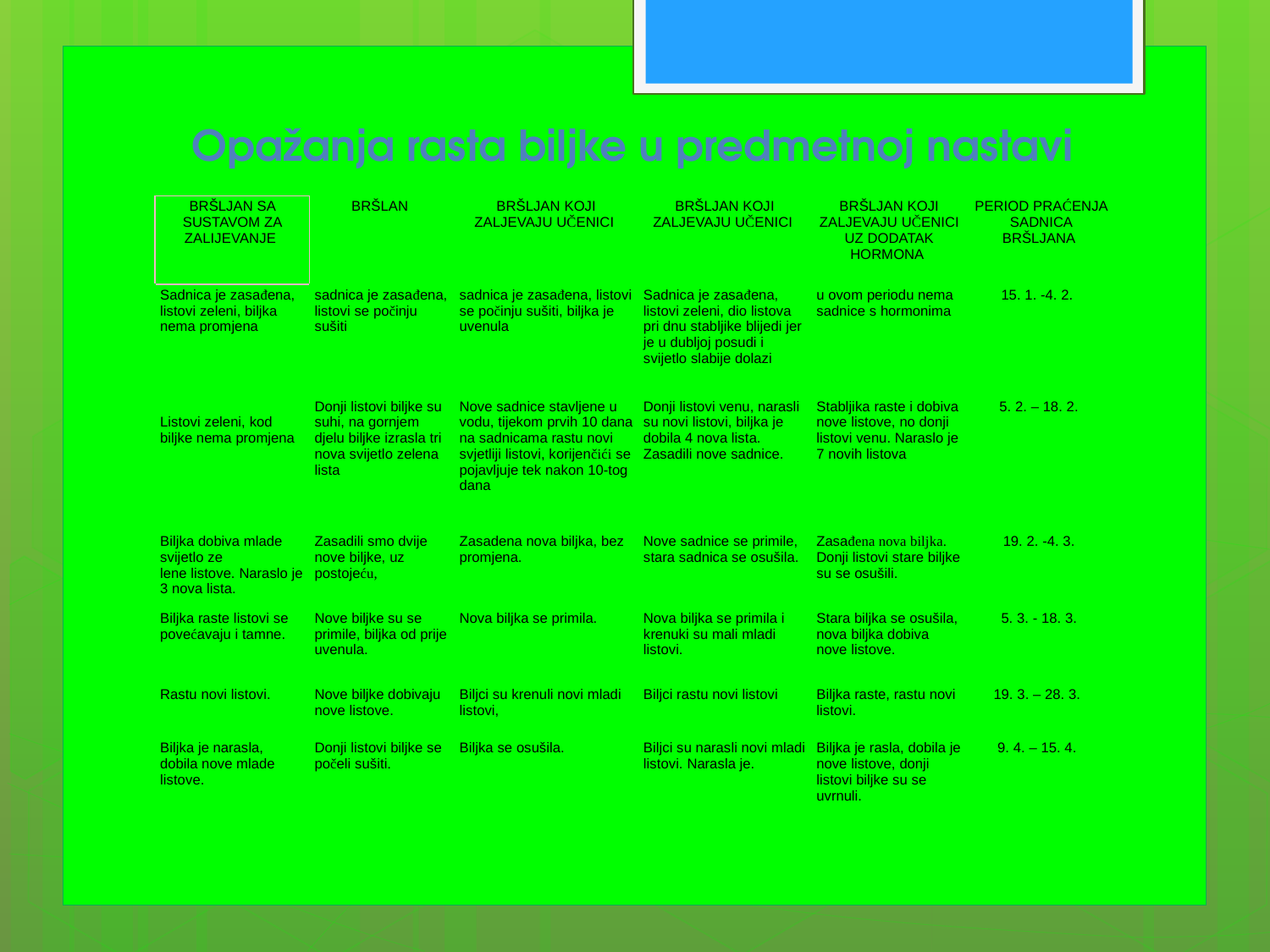

# Opažanja rasta biljke u predmetnoj nastavi
| BRŠLJAN SA SUSTAVOM ZA ZALIJEVANJE | BRŠLAN | BRŠLJAN KOJI ZALJEVAJU UČENICI | BRŠLJAN KOJI ZALJEVAJU UČENICI | BRŠLJAN KOJI ZALJEVAJU UČENICI UZ DODATAK HORMONA | PERIOD PRAĆENJA SADNICA BRŠLJANA |
| --- | --- | --- | --- | --- | --- |
| Sadnica je zasađena, listovi zeleni, biljka nema promjena | sadnica je zasađena, listovi se počinju sušiti | sadnica je zasađena, listovi se počinju sušiti, biljka je uvenula | Sadnica je zasađena, listovi zeleni, dio listova pri dnu stabljike blijedi jer je u dubljoj posudi i svijetlo slabije dolazi | u ovom periodu nema sadnice s hormonima | 15. 1. -4. 2. |
| Listovi zeleni, kod biljke nema promjena | Donji listovi biljke su suhi, na gornjem djelu biljke izrasla tri nova svijetlo zelena lista | Nove sadnice stavljene u vodu, tijekom prvih 10 dana na sadnicama rastu novi svjetliji listovi, korijenčići se pojavljuje tek nakon 10-tog dana | Donji listovi venu, narasli su novi listovi, biljka je dobila 4 nova lista. Zasadili nove sadnice. | Stabljika raste i dobiva nove listove, no donji listovi venu. Naraslo je 7 novih listova | 5. 2. – 18. 2. |
| Biljka dobiva mlade svijetlo ze  lene listove. Naraslo je 3 nova lista. | Zasadili smo dvije nove biljke, uz postojeću, | Zasadena nova biljka, bez promjena. | Nove sadnice se primile, stara sadnica se osušila. | Zasađena nova biljka.  Donji listovi stare biljke su se osušili. | 19. 2. -4. 3. |
| Biljka raste listovi se povećavaju i tamne. | Nove biljke su se primile, biljka od prije uvenula. | Nova biljka se primila. | Nova biljka se primila i krenuki su mali mladi listovi. | Stara biljka se osušila, nova biljka dobiva nove listove. | 5. 3. - 18. 3. |
| Rastu novi listovi. | Nove biljke dobivaju nove listove. | Biljci su krenuli novi mladi listovi, | Biljci rastu novi listovi | Biljka raste, rastu novi listovi. | 19. 3. – 28. 3. |
| Biljka je narasla, dobila nove mlade listove. | Donji listovi biljke se počeli sušiti. | Biljka se osušila. | Biljci su narasli novi mladi listovi. Narasla je. | Biljka je rasla, dobila je nove listove, donji listovi biljke su se uvrnuli. | 9. 4. – 15. 4. |